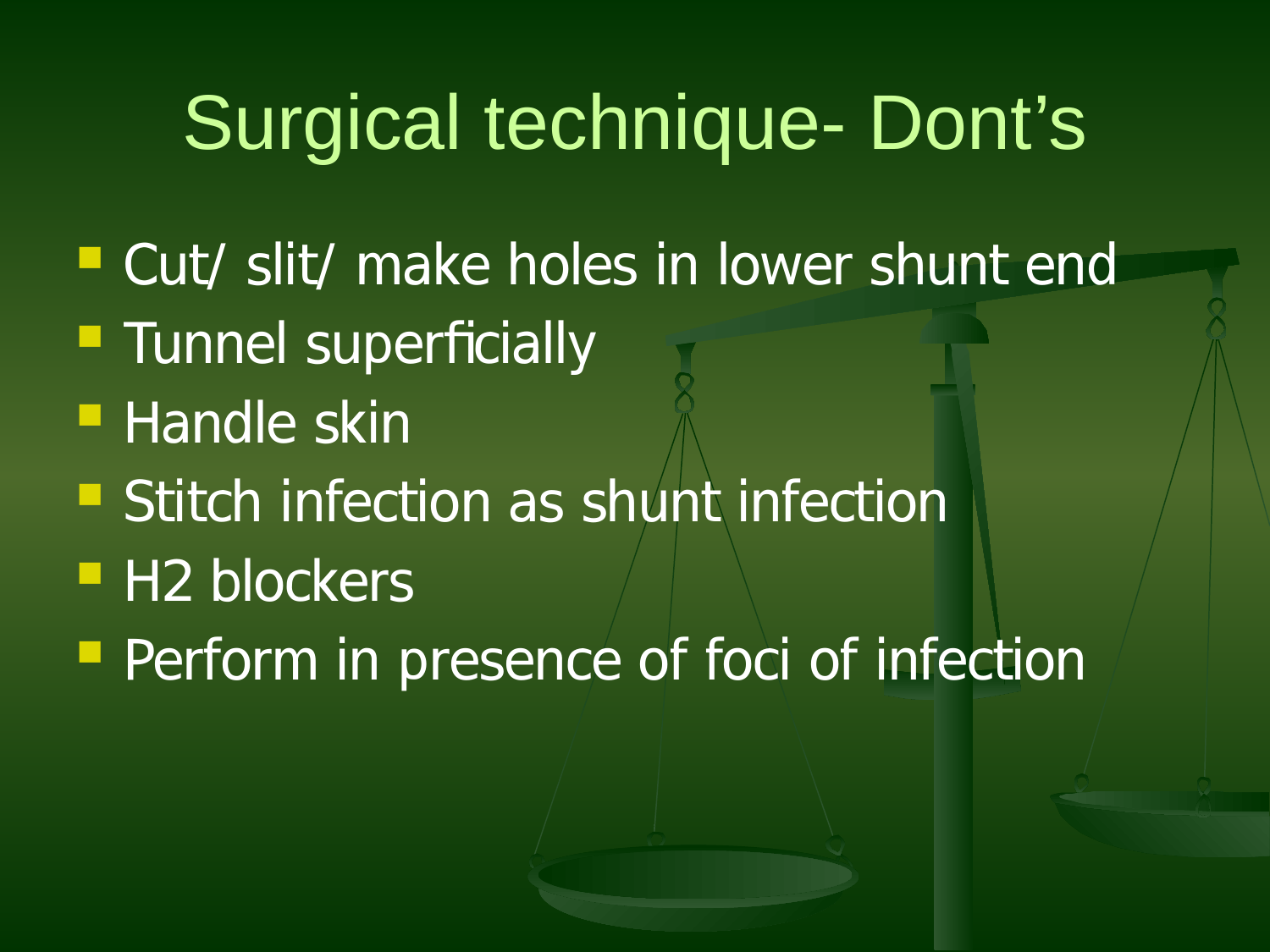

# Surgical technique- Dont’s
Cut/ slit/ make holes in lower shunt end
Tunnel superficially
Handle skin
Stitch infection as shunt infection
H2 blockers
Perform in presence of foci of infection